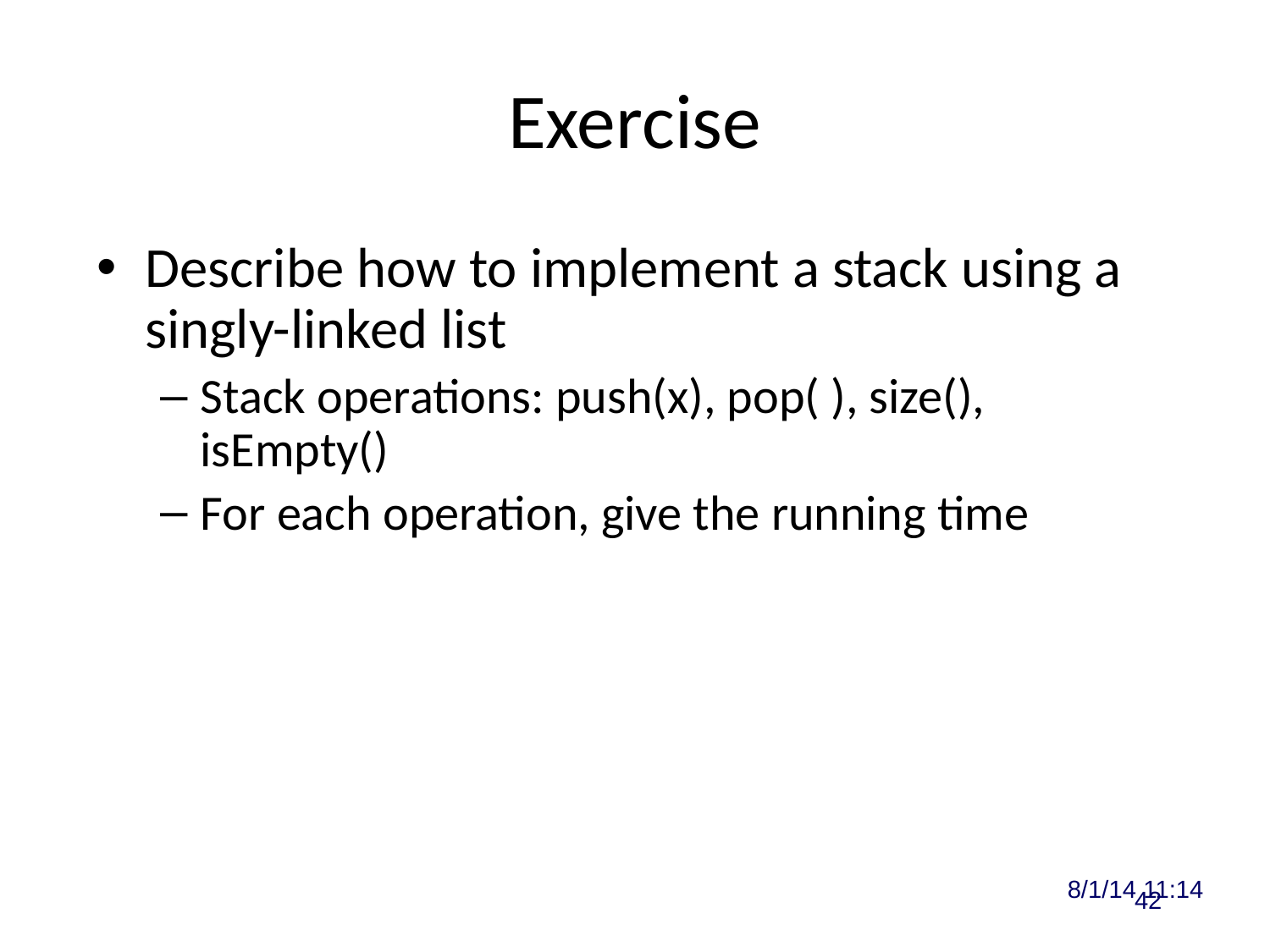

# Exercise
Describe how to implement a stack using a singly-linked list
Stack operations: push(x), pop( ), size(), isEmpty()
For each operation, give the running time

8/1/14 11:14
Vectors
42